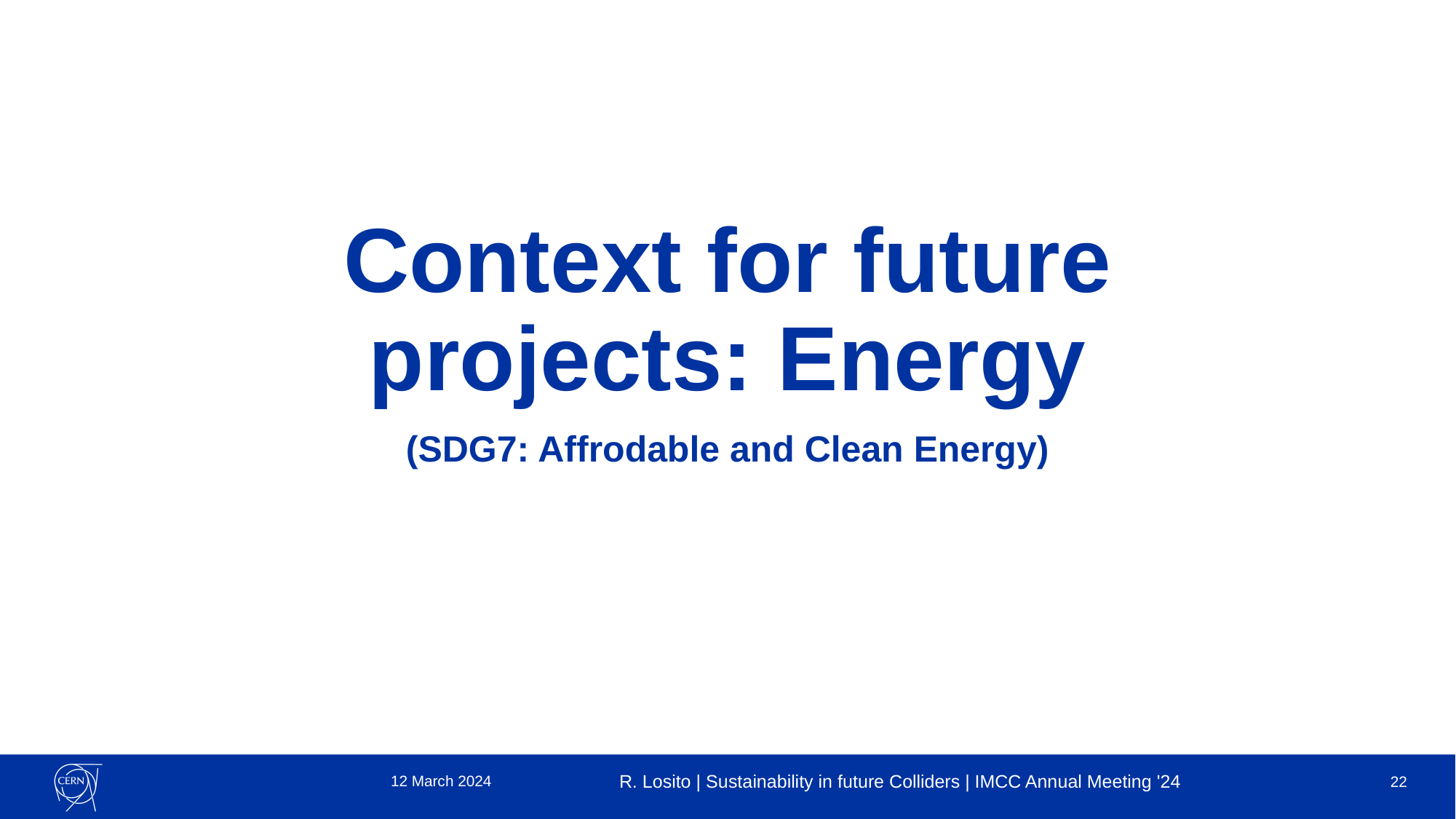

# Context for future projects: Energy
(SDG7: Affrodable and Clean Energy)
12 March 2024
R. Losito | Sustainability in future Colliders | IMCC Annual Meeting '24
22